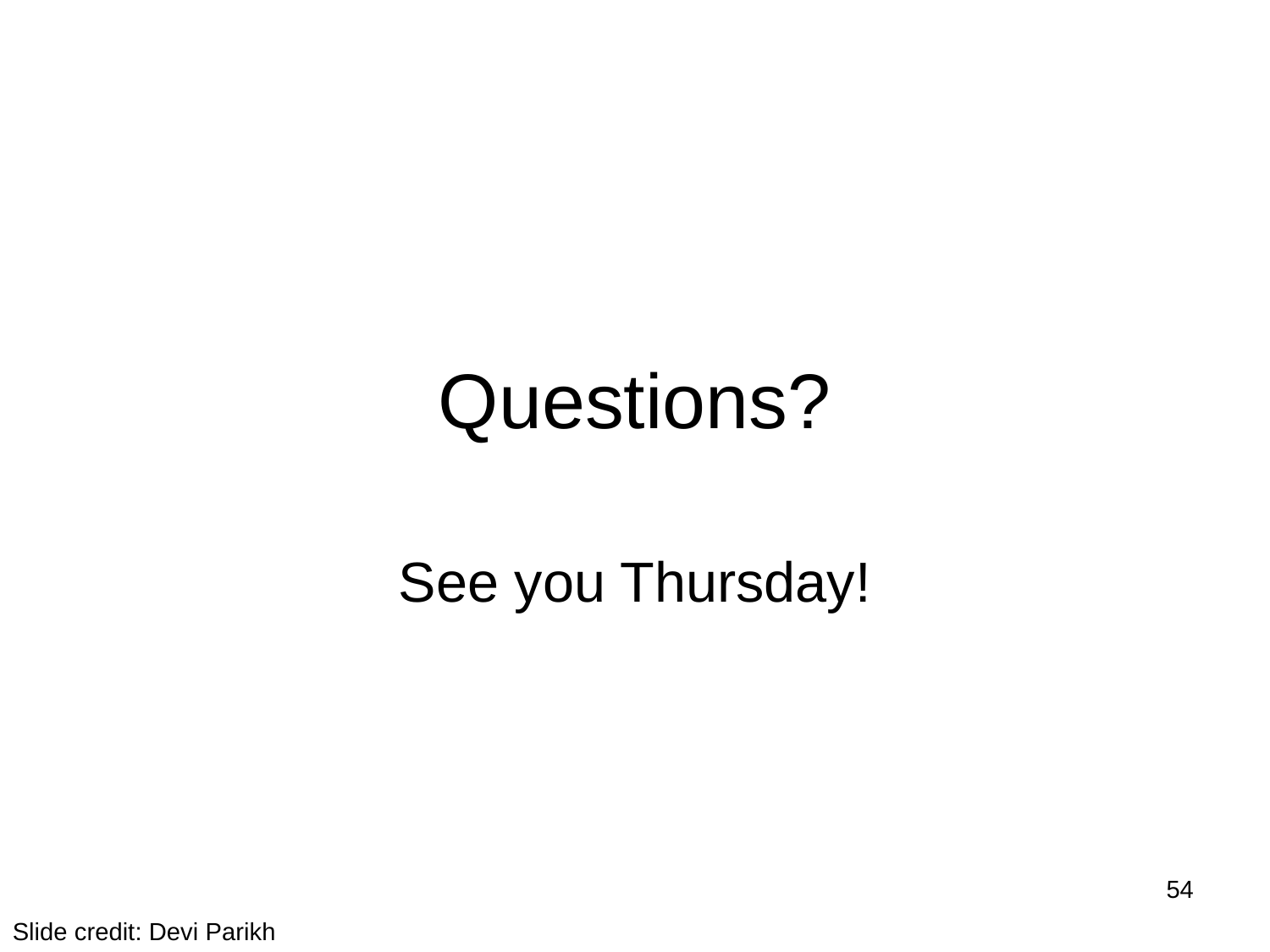

# Questions?
See you Thursday!
54
Slide credit: Devi Parikh